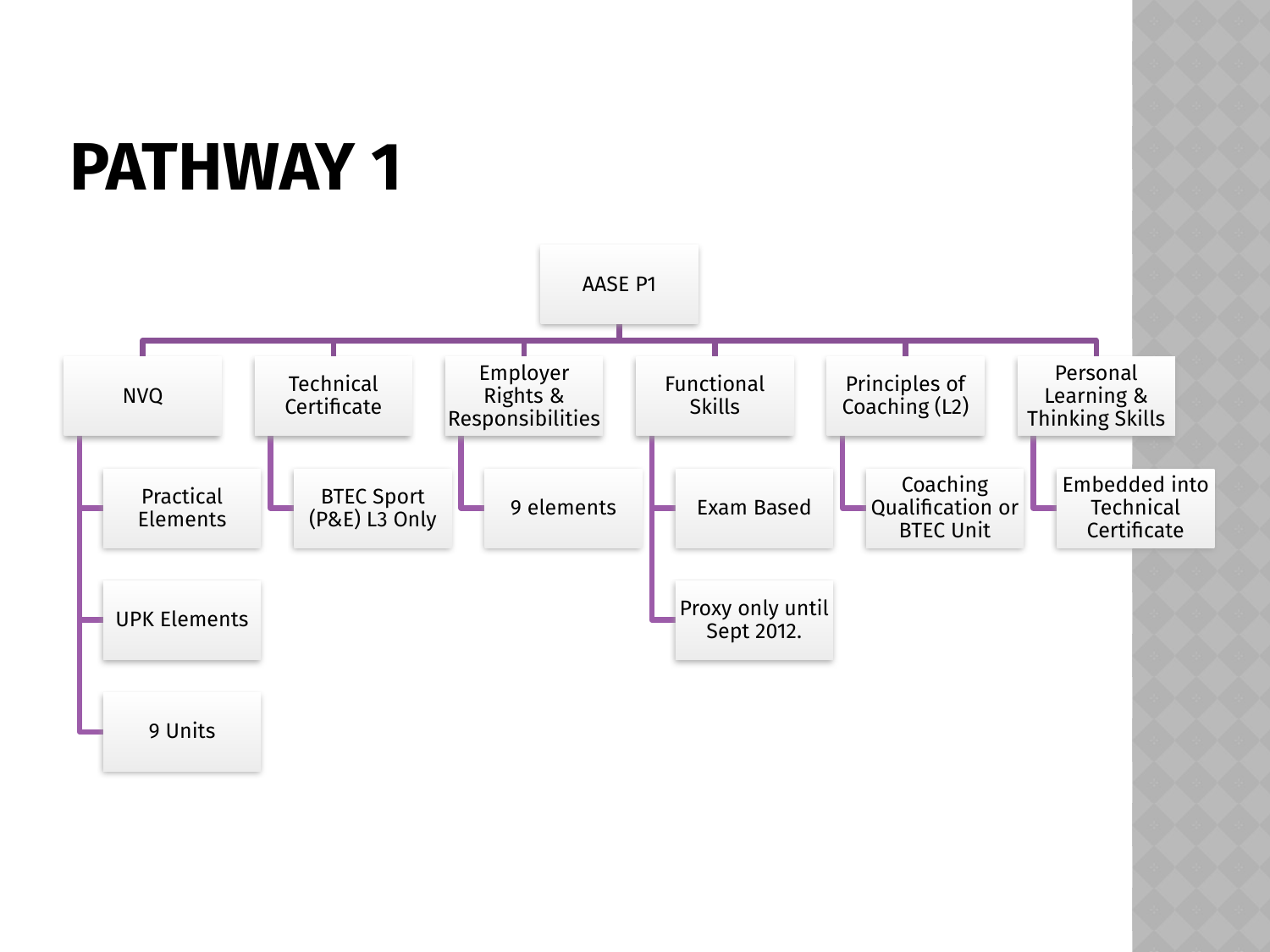

# PATHWAY 1
AASE P1
NVQ
Practical Elements
UPK Elements
9 Units
Technical Certificate
BTEC Sport (P&E) L3 Only
Employer Rights & Responsibilities
9 elements
Functional Skills
Exam Based
Proxy only until Sept 2012.
Principles of Coaching (L2)
Coaching Qualification or BTEC Unit
Personal Learning & Thinking Skills
Embedded into Technical Certificate